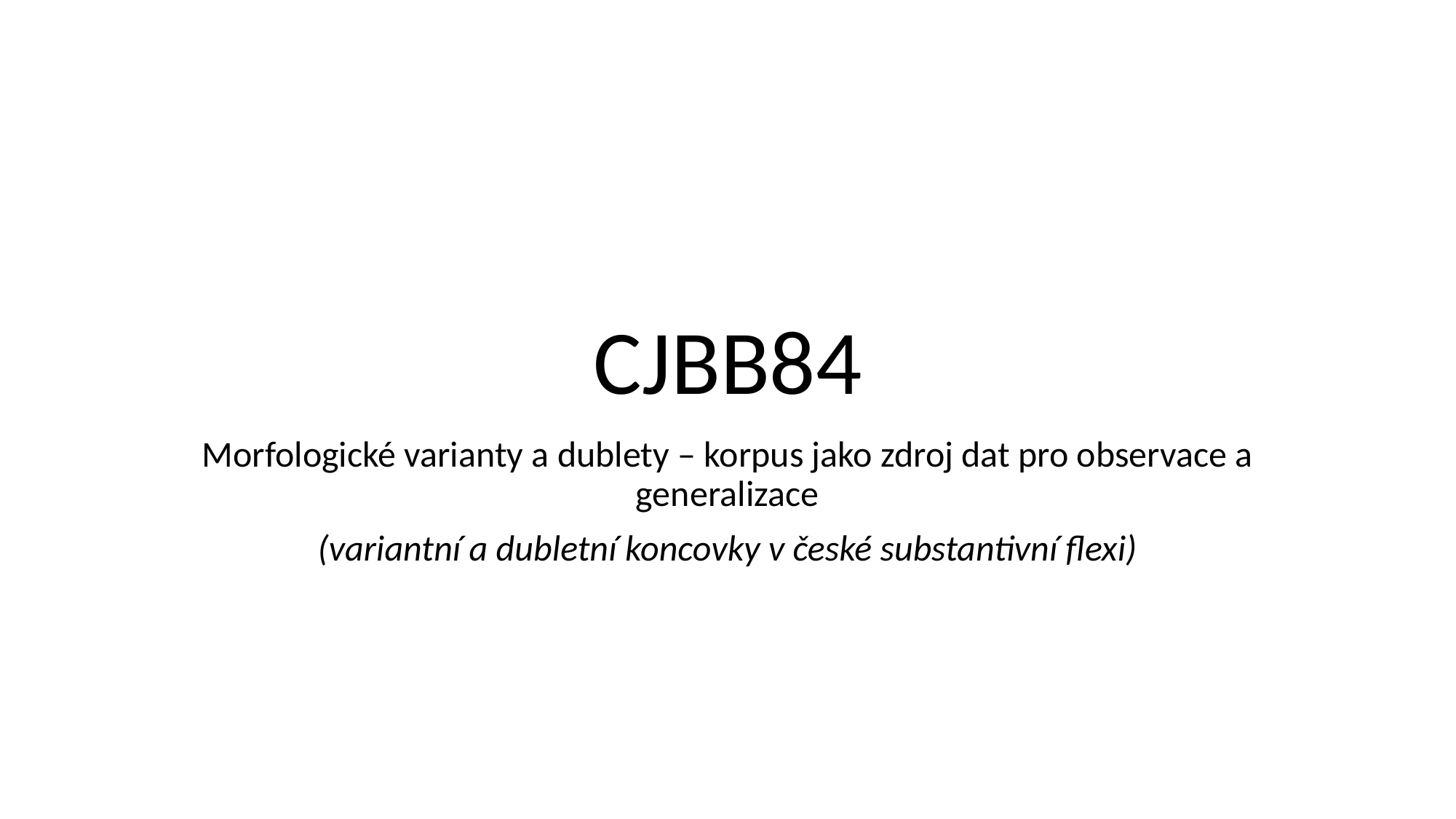

# CJBB84
Morfologické varianty a dublety – korpus jako zdroj dat pro observace a generalizace
(variantní a dubletní koncovky v české substantivní flexi)